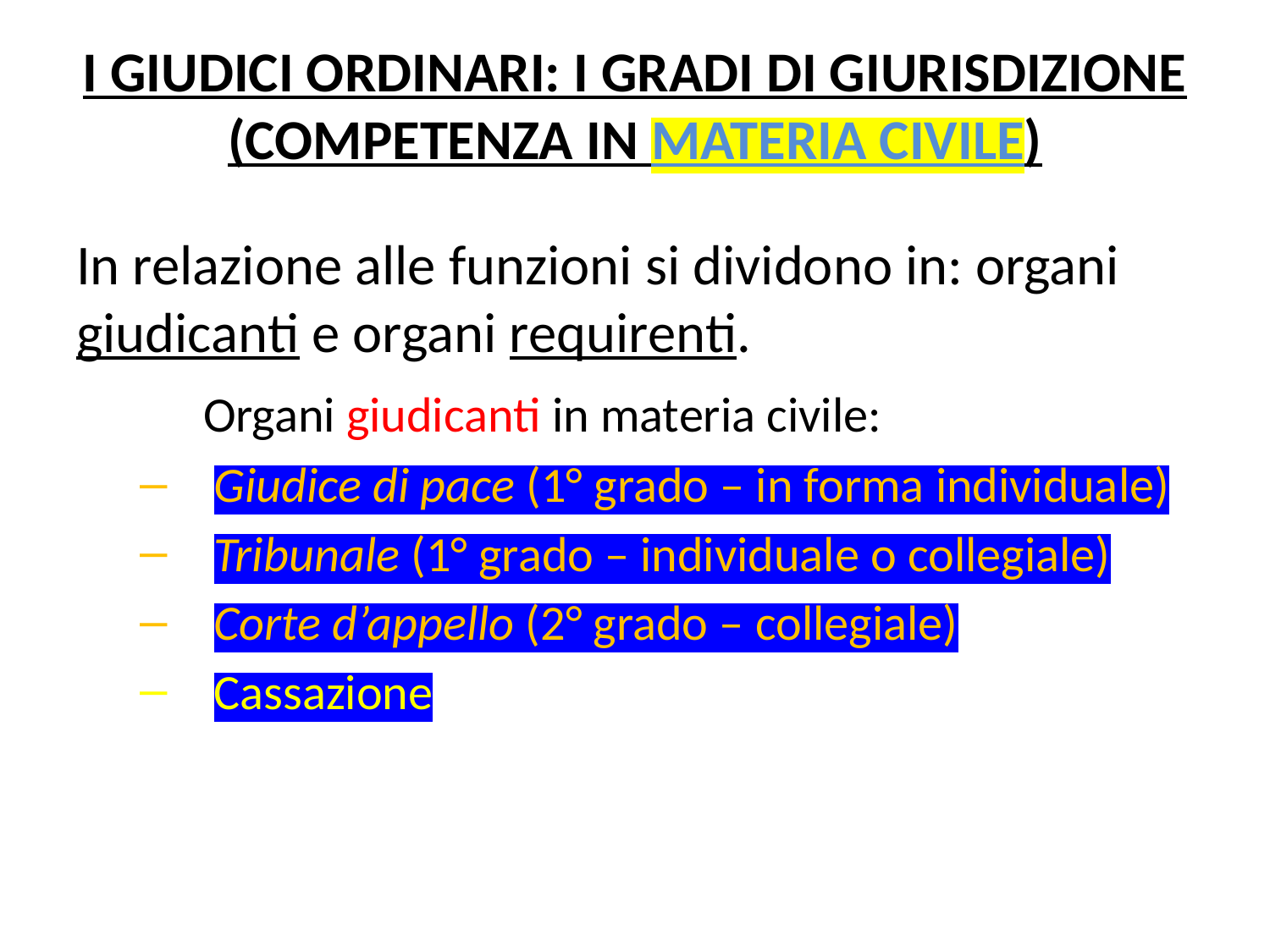

# I GIUDICI ORDINARI: I GRADI DI GIURISDIZIONE (COMPETENZA IN MATERIA CIVILE)
In relazione alle funzioni si dividono in: organi giudicanti e organi requirenti.
	Organi giudicanti in materia civile:
Giudice di pace (1° grado – in forma individuale)
Tribunale (1° grado – individuale o collegiale)
Corte d’appello (2° grado – collegiale)
Cassazione